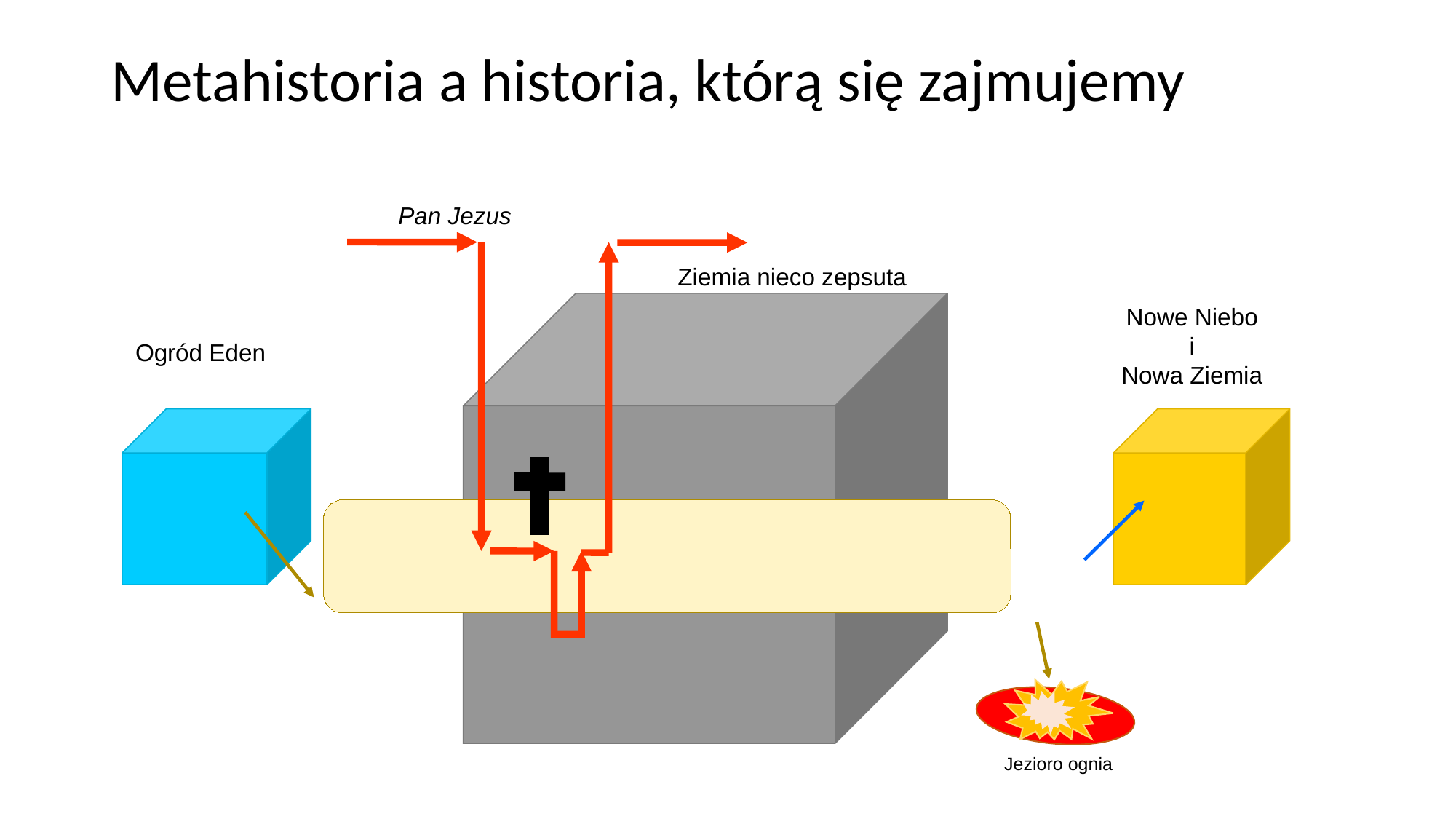

# Metahistoria a historia, którą się zajmujemy
Pan Jezus

Ziemia nieco zepsuta

Nowe Niebo
i
Nowa Ziemia
Ogród Eden

Jezioro ognia